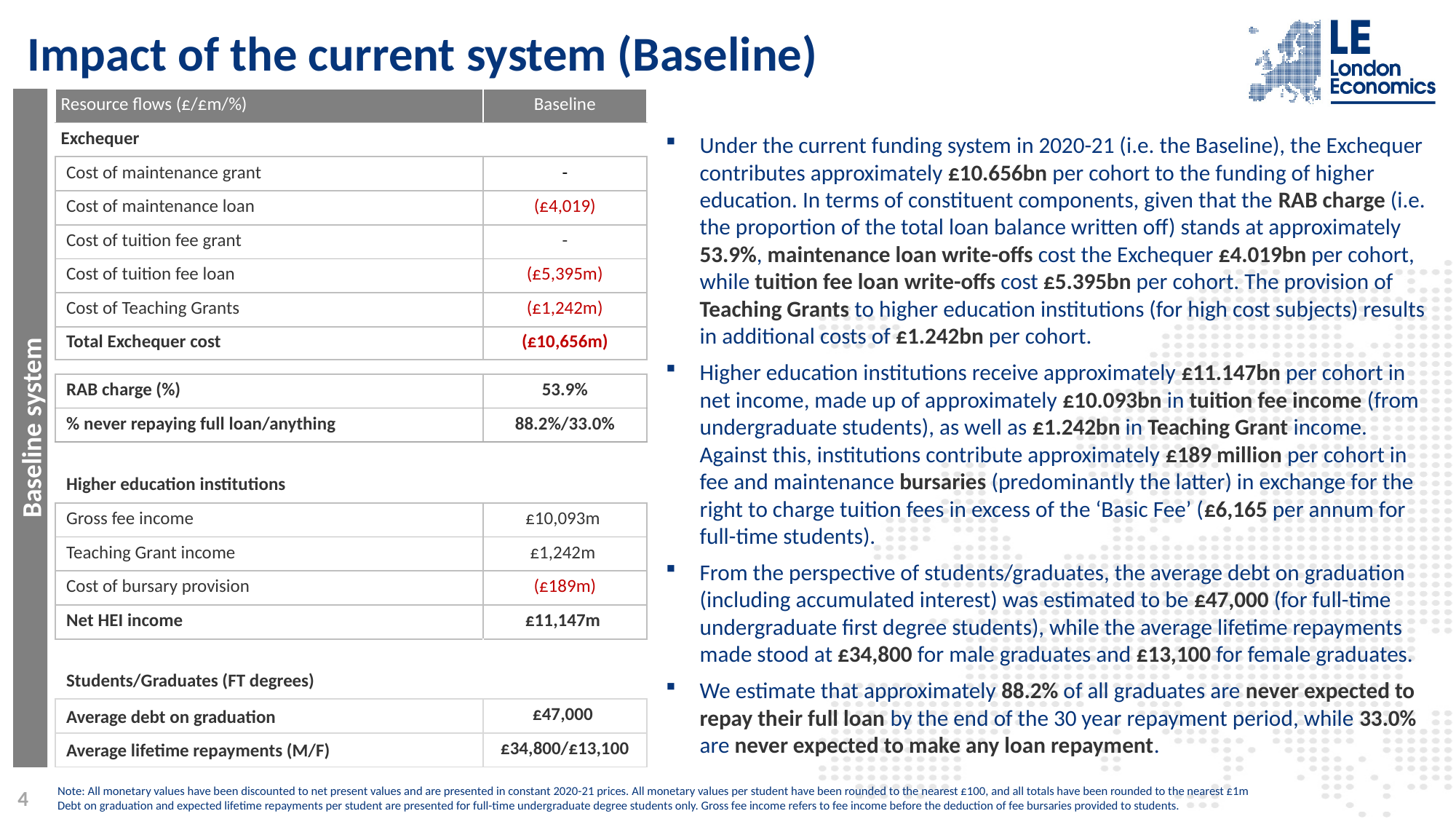

# Impact of the current system (Baseline)
| Resource flows (£/£m/%) | Baseline |
| --- | --- |
| Exchequer |  |
| Cost of maintenance grant | - |
| Cost of maintenance loan | (£4,019) |
| Cost of tuition fee grant | - |
| Cost of tuition fee loan | (£5,395m) |
| Cost of Teaching Grants | (£1,242m) |
| Total Exchequer cost | (£10,656m) |
|  |  |
| RAB charge (%) | 53.9% |
| % never repaying full loan/anything | 88.2%/33.0% |
|  |  |
| Higher education institutions |  |
| Gross fee income | £10,093m |
| Teaching Grant income | £1,242m |
| Cost of bursary provision | (£189m) |
| Net HEI income | £11,147m |
|  |  |
| Students/Graduates (FT degrees) |  |
| Average debt on graduation | £47,000 |
| Average lifetime repayments (M/F) | £34,800/£13,100 |
Baseline system
Under the current funding system in 2020-21 (i.e. the Baseline), the Exchequer contributes approximately £10.656bn per cohort to the funding of higher education. In terms of constituent components, given that the RAB charge (i.e. the proportion of the total loan balance written off) stands at approximately 53.9%, maintenance loan write-offs cost the Exchequer £4.019bn per cohort, while tuition fee loan write-offs cost £5.395bn per cohort. The provision of Teaching Grants to higher education institutions (for high cost subjects) results in additional costs of £1.242bn per cohort.
Higher education institutions receive approximately £11.147bn per cohort in net income, made up of approximately £10.093bn in tuition fee income (from undergraduate students), as well as £1.242bn in Teaching Grant income. Against this, institutions contribute approximately £189 million per cohort in fee and maintenance bursaries (predominantly the latter) in exchange for the right to charge tuition fees in excess of the ‘Basic Fee’ (£6,165 per annum for full-time students).
From the perspective of students/graduates, the average debt on graduation (including accumulated interest) was estimated to be £47,000 (for full-time undergraduate first degree students), while the average lifetime repayments made stood at £34,800 for male graduates and £13,100 for female graduates.
We estimate that approximately 88.2% of all graduates are never expected to repay their full loan by the end of the 30 year repayment period, while 33.0% are never expected to make any loan repayment.
4
Note: All monetary values have been discounted to net present values and are presented in constant 2020-21 prices. All monetary values per student have been rounded to the nearest £100, and all totals have been rounded to the nearest £1m
Debt on graduation and expected lifetime repayments per student are presented for full-time undergraduate degree students only. Gross fee income refers to fee income before the deduction of fee bursaries provided to students.